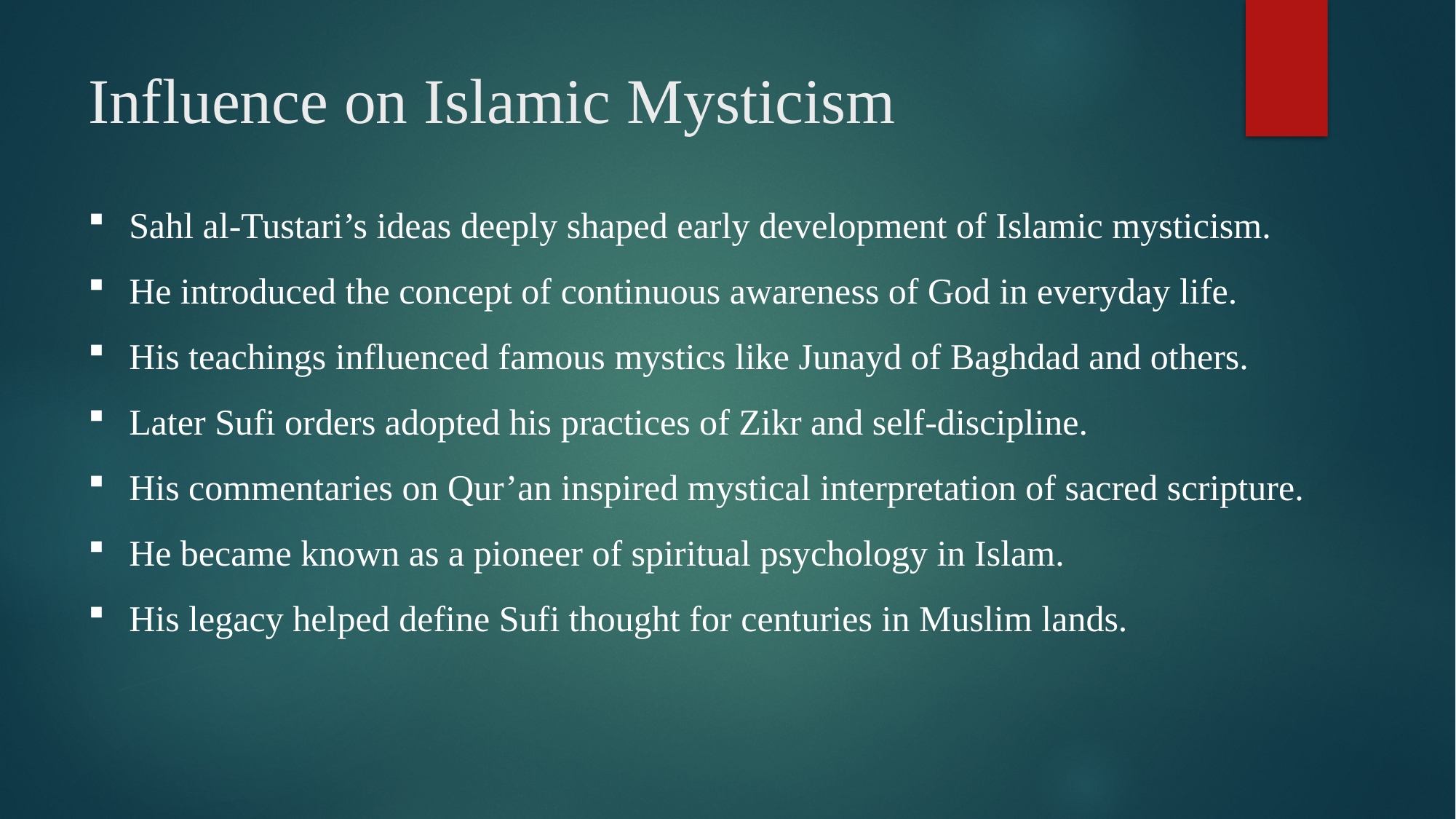

# Influence on Islamic Mysticism
Sahl al-Tustari’s ideas deeply shaped early development of Islamic mysticism.
He introduced the concept of continuous awareness of God in everyday life.
His teachings influenced famous mystics like Junayd of Baghdad and others.
Later Sufi orders adopted his practices of Zikr and self-discipline.
His commentaries on Qur’an inspired mystical interpretation of sacred scripture.
He became known as a pioneer of spiritual psychology in Islam.
His legacy helped define Sufi thought for centuries in Muslim lands.